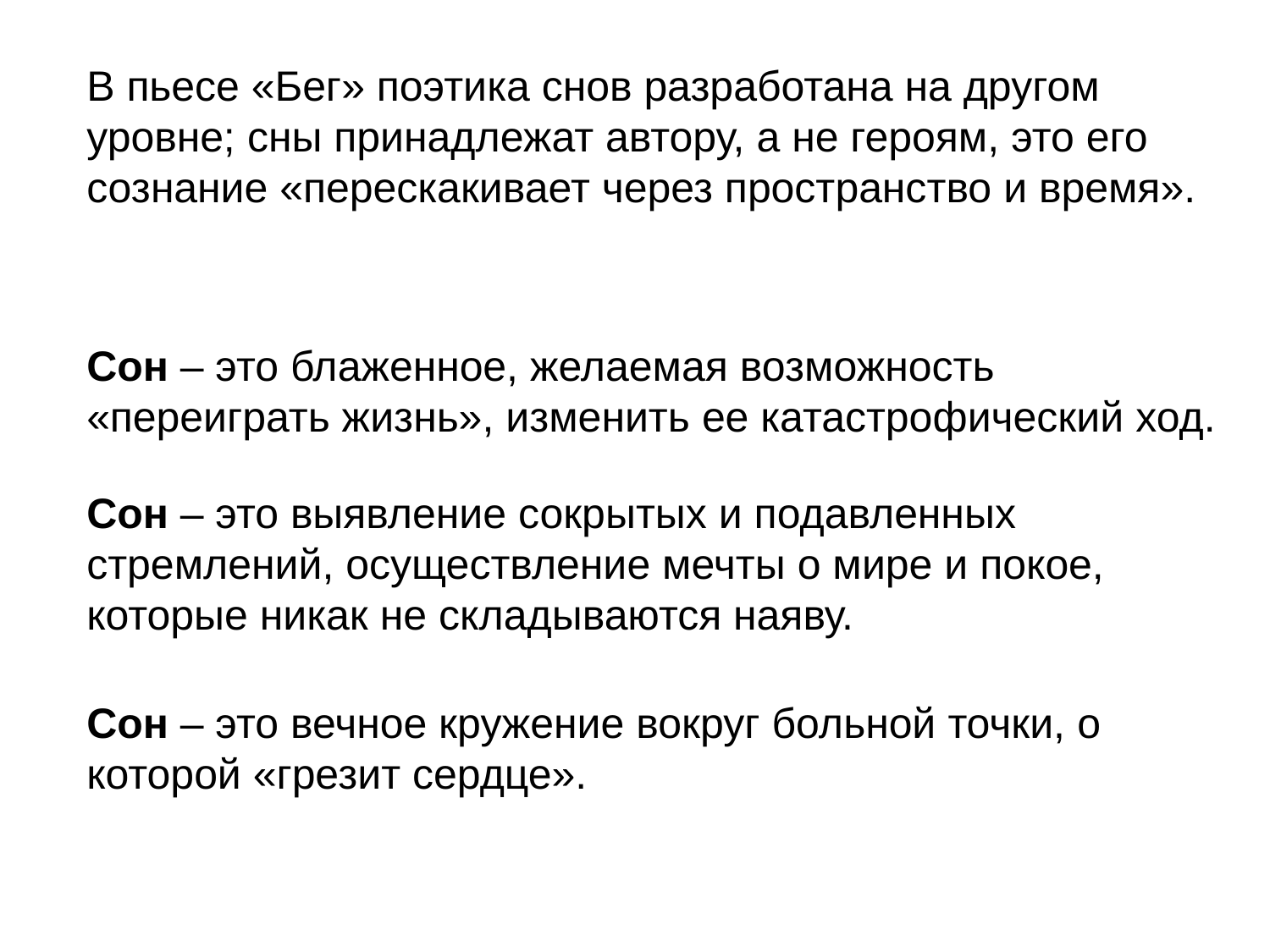

В пьесе «Бег» поэтика снов разработана на другом уровне; сны принадлежат автору, а не героям, это его сознание «перескакивает через пространство и время».
Сон – это блаженное, желаемая возможность «переиграть жизнь», изменить ее катастрофический ход.
Сон – это выявление сокрытых и подавленных стремлений, осуществление мечты о мире и покое, которые никак не складываются наяву.
Сон – это вечное кружение вокруг больной точки, о которой «грезит сердце».